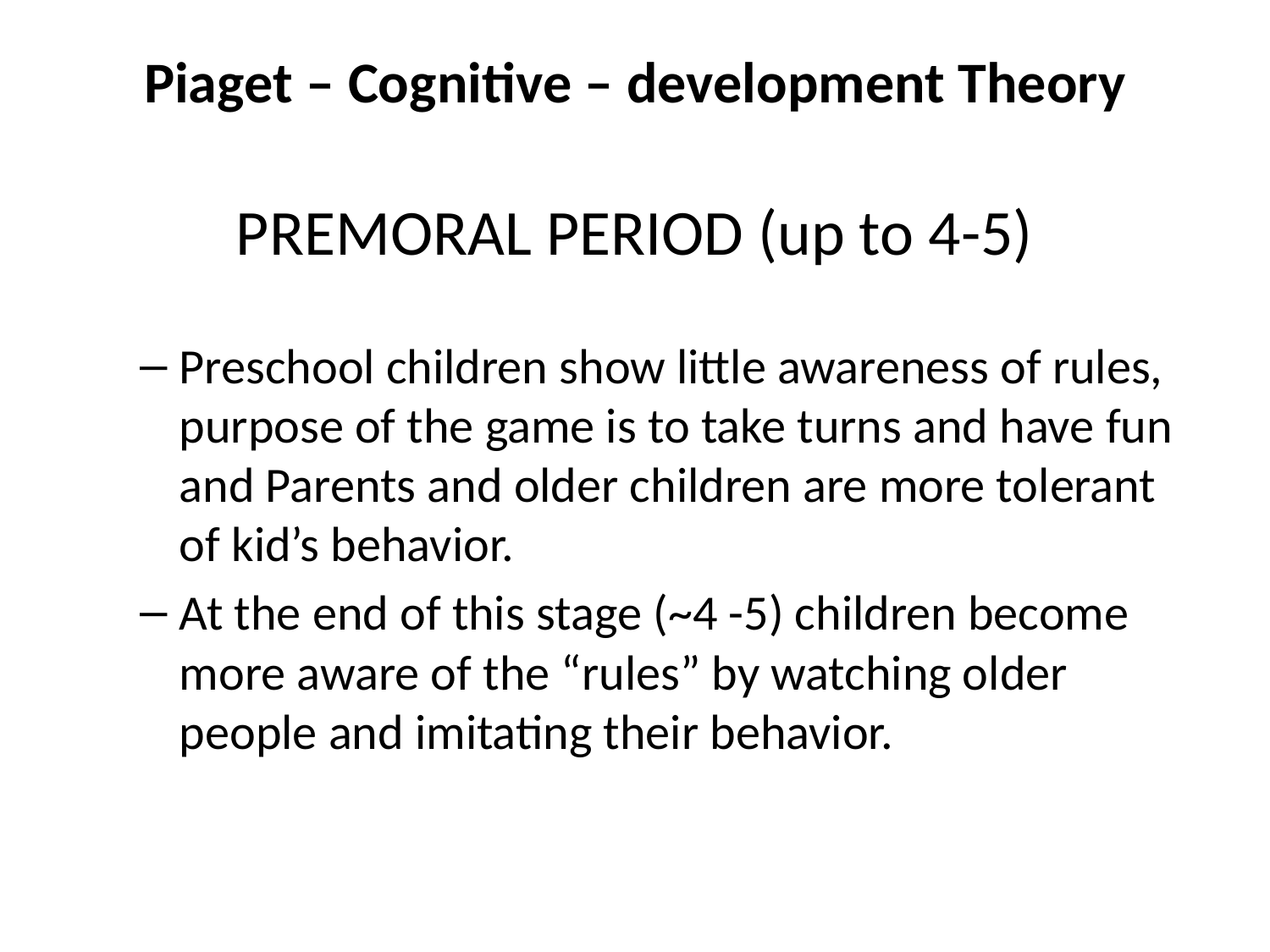

# Piaget – Cognitive – development Theory PREMORAL PERIOD (up to 4-5)
Preschool children show little awareness of rules, purpose of the game is to take turns and have fun and Parents and older children are more tolerant of kid’s behavior.
At the end of this stage (~4 -5) children become more aware of the “rules” by watching older people and imitating their behavior.